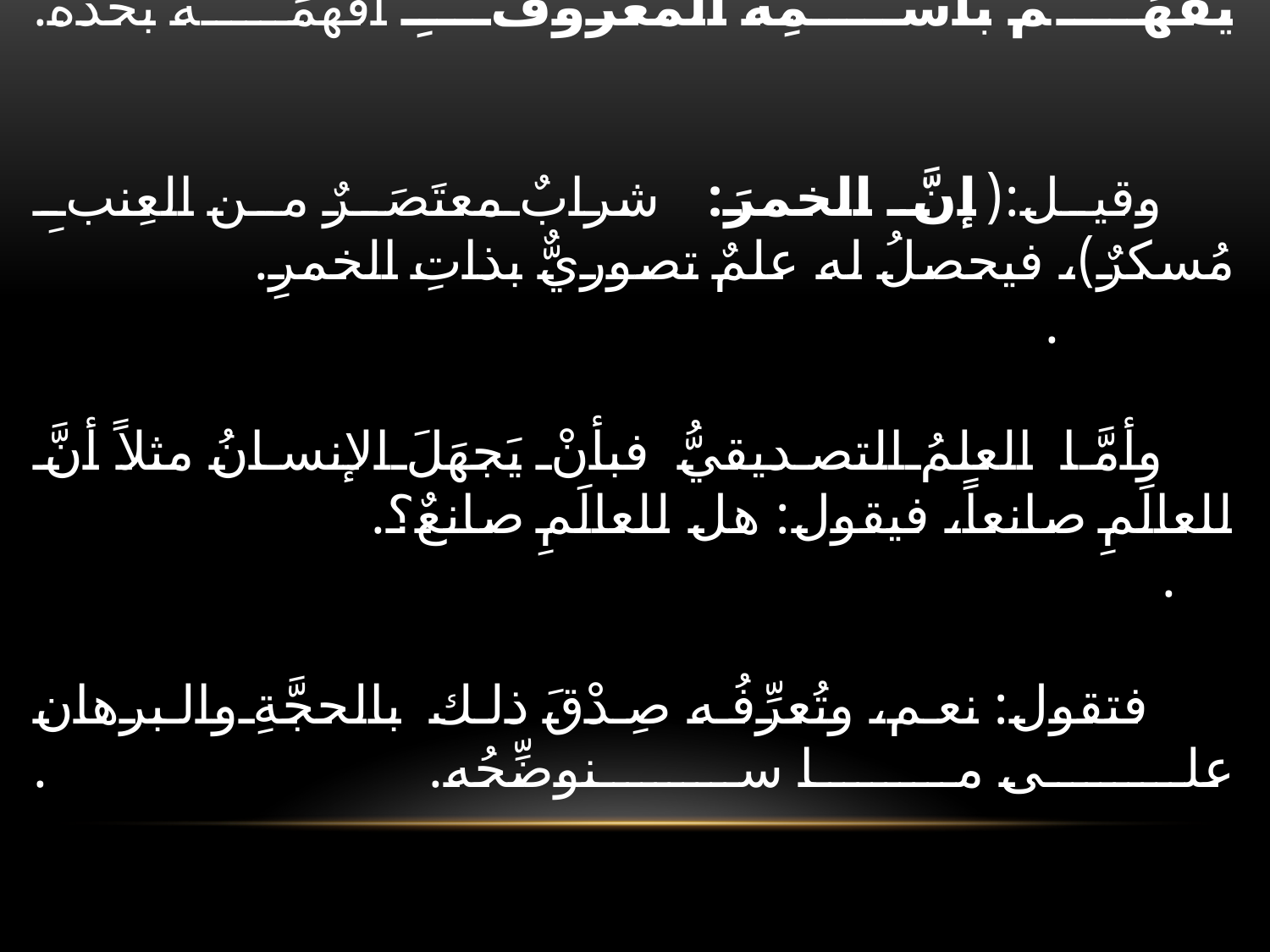

# قلنا: بأنْ يَسمَعَ الإنسانُ اسماً لا يُفهَم معناه؛ كمَن قال: ما العُقارُ؟ فتقولُ: العُقارُ هو الخمرُ، فإنْ لم يَفهَم باسمِه المعروفِ أفهمَه بحدِّه. وقيل:(إنَّ الخمرَ: شرابٌ معتَصَرٌ من العِنبِ مُسكرٌ)، فيحصلُ له علمٌ تصوريٌّ بذاتِ الخمرِ.                            . وأمَّا العلمُ التصديقيُّ فبأنْ يَجهَلَ الإنسانُ مثلاً أنَّ للعالَمِ صانعاً، فيقول: هل للعالَمِ صانعٌ؟.                            . فتقول: نعم، وتُعرِّفُه صِدْقَ ذلك بالحجَّةِ والبرهان على ما سنوضِّحُه.                          .